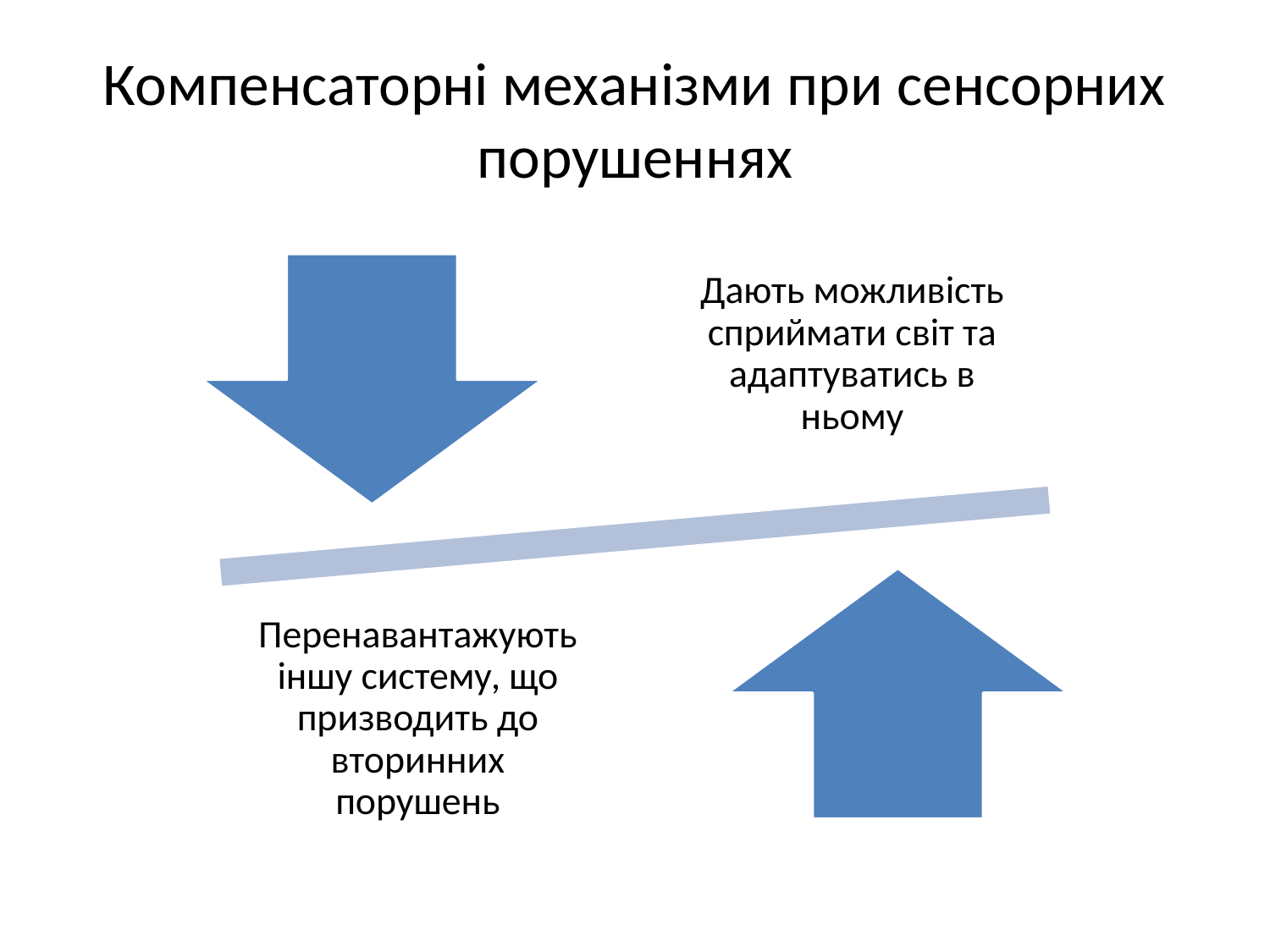

# Компенсаторні механізми при сенсорних порушеннях
Дають можливість сприймати світ та адаптуватись в ньому
Перенавантажують іншу систему, що призводить до вторинних порушень